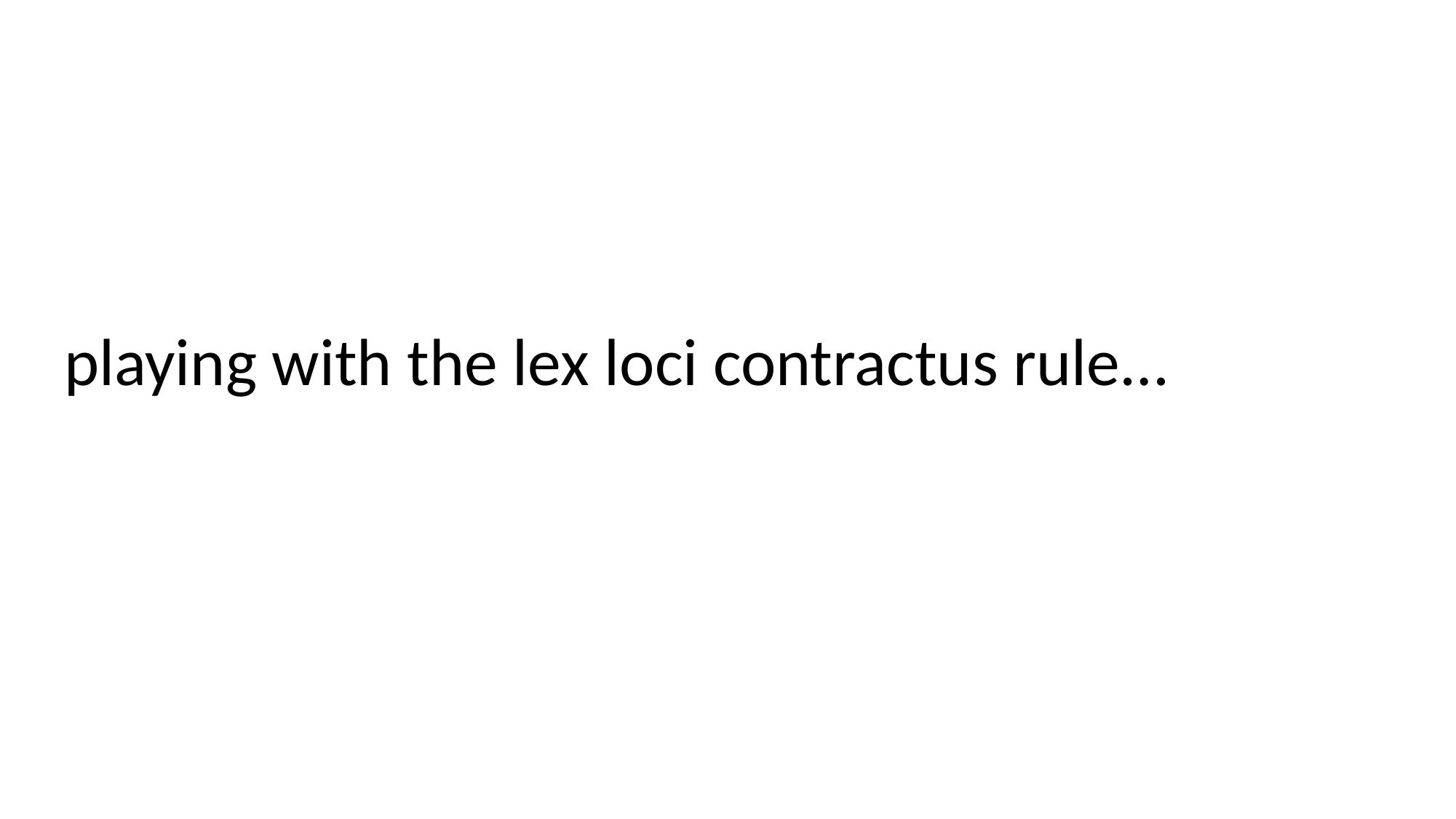

# playing with the lex loci contractus rule…